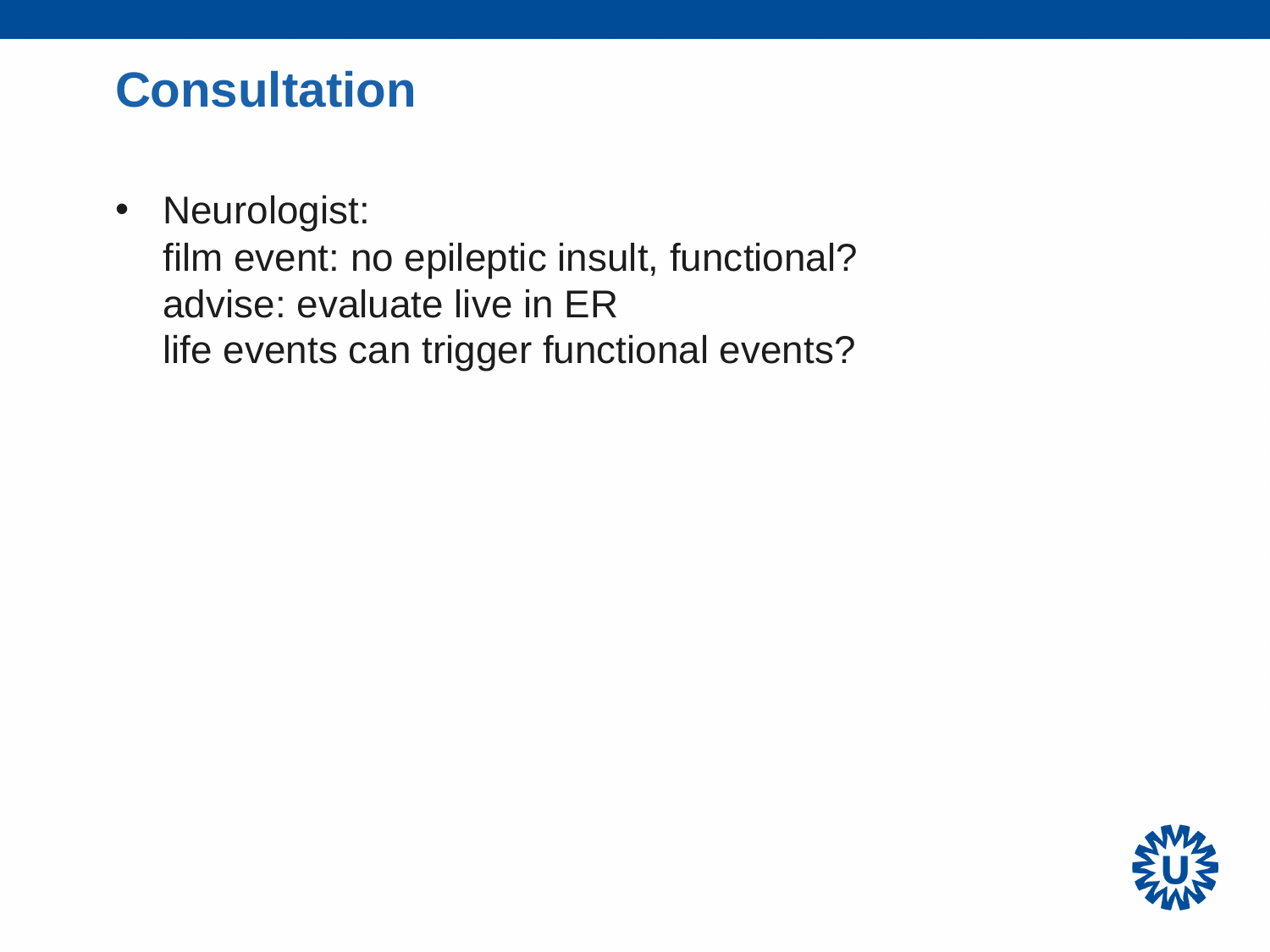

# Consultation
Neurologist:
film event: no epileptic insult, functional?
advise: evaluate live in ER
life events can trigger functional events?